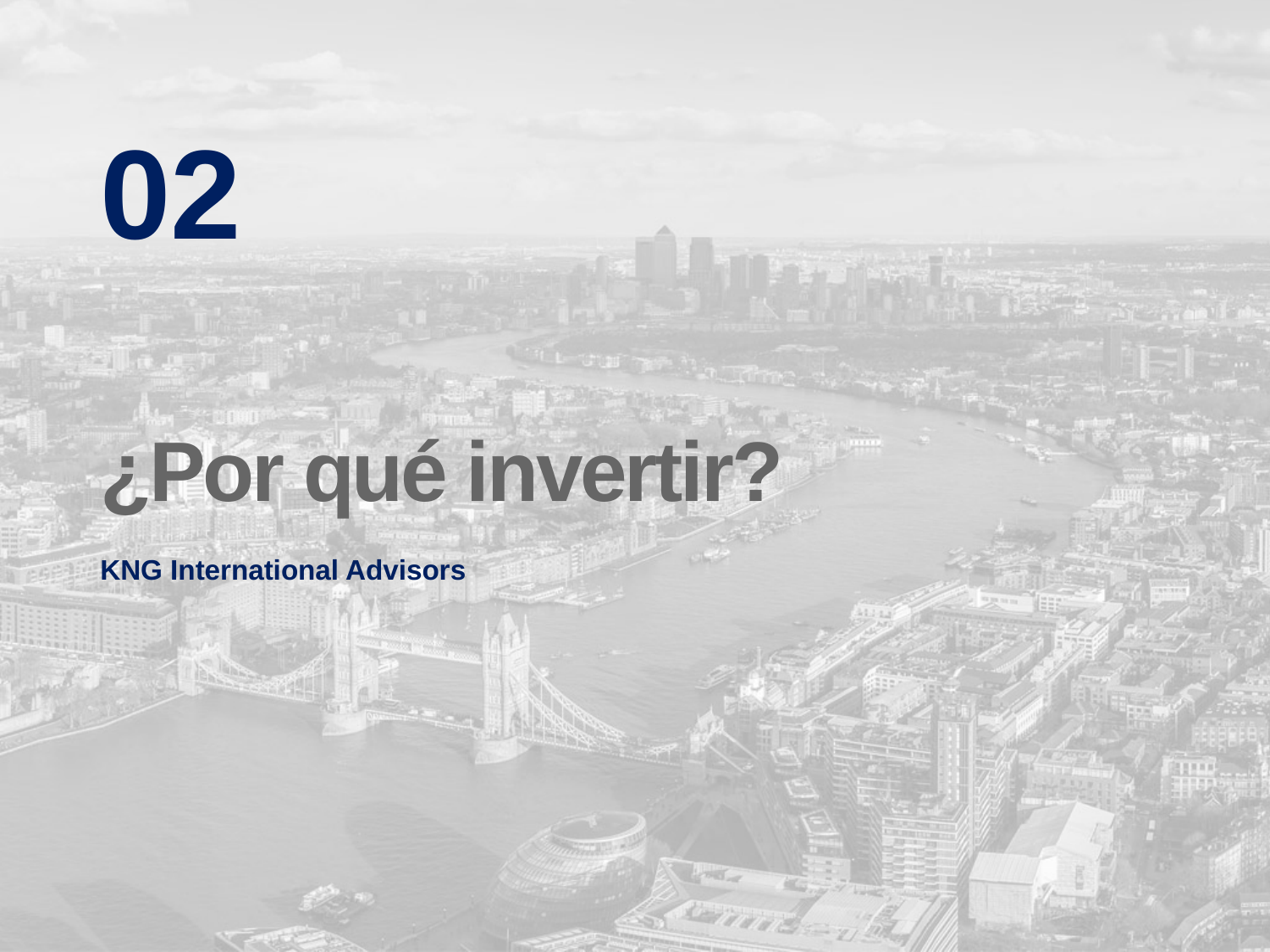

02

¿Por qué invertir?

KNG International Advisors